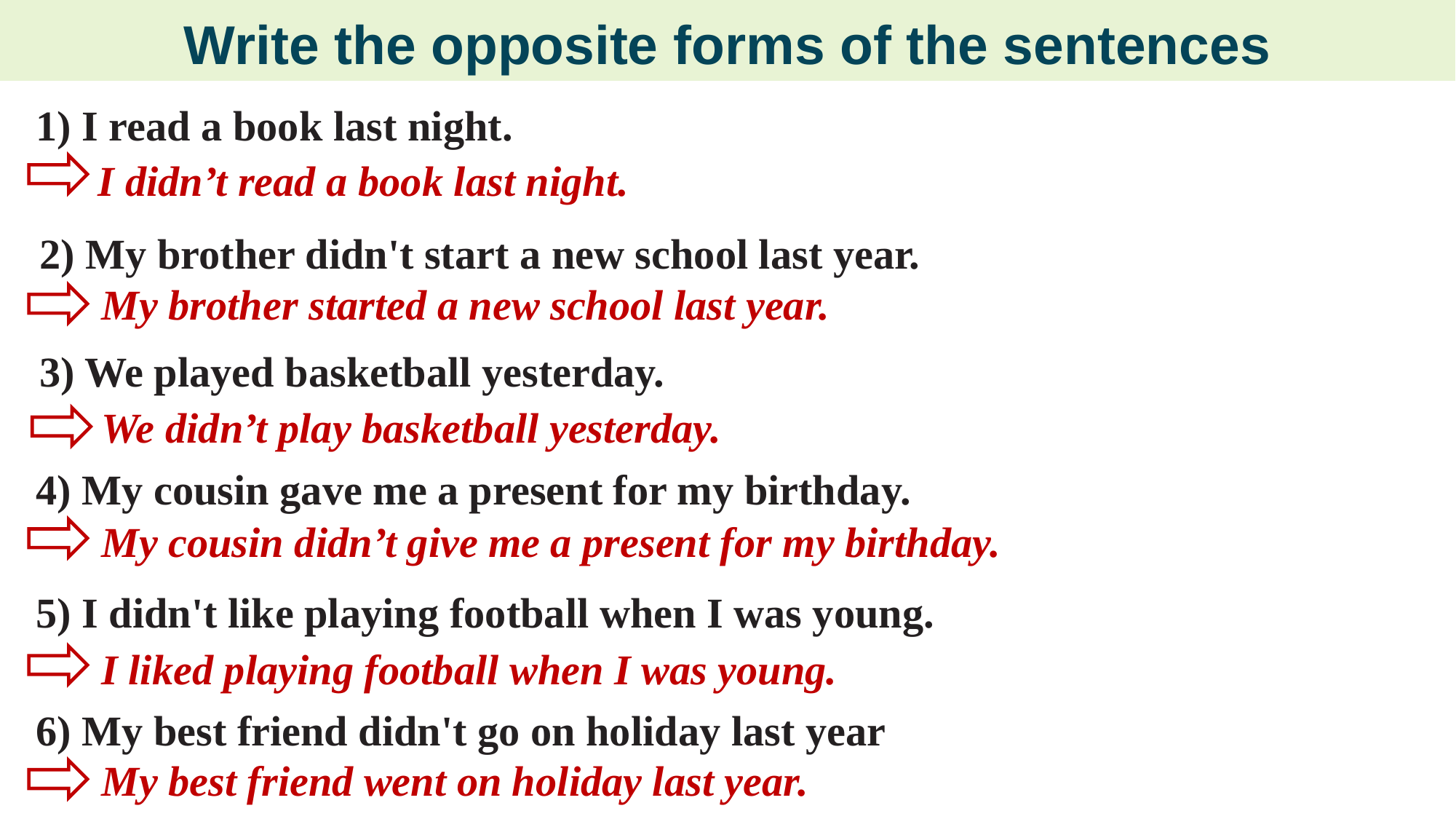

Write the opposite forms of the sentences
1) I read a book last night.
I didn’t read a book last night.

2) My brother didn't start a new school last year.
My brother started a new school last year.

3) We played basketball yesterday.
We didn’t play basketball yesterday.

4) My cousin gave me a present for my birthday.
My cousin didn’t give me a present for my birthday.

5) I didn't like playing football when I was young.
I liked playing football when I was young.

6) My best friend didn't go on holiday last year
My best friend went on holiday last year.